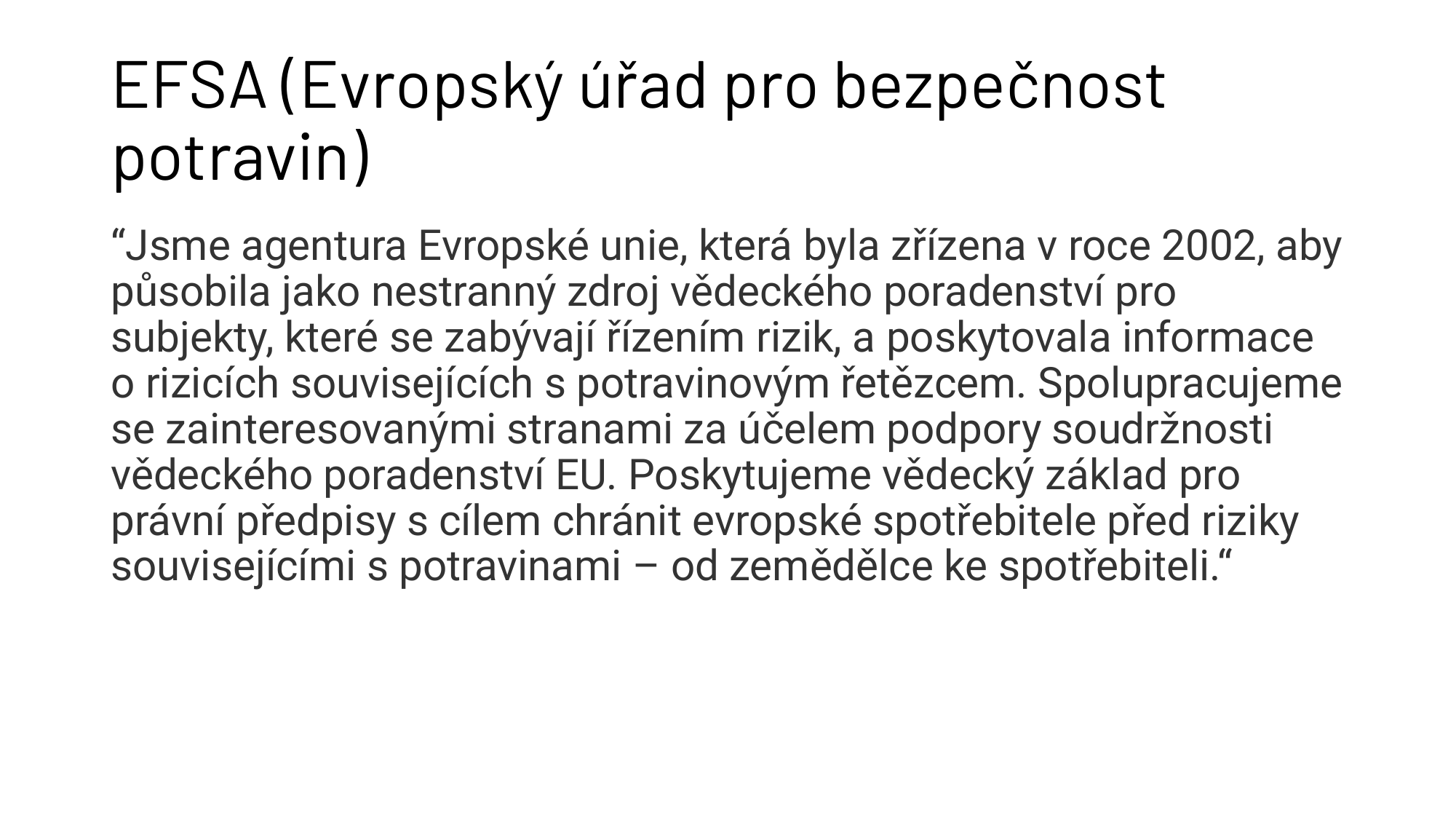

# EFSA (Evropský úřad pro bezpečnost potravin)
“Jsme agentura Evropské unie, která byla zřízena v roce 2002, aby působila jako nestranný zdroj vědeckého poradenství pro subjekty, které se zabývají řízením rizik, a poskytovala informace o rizicích souvisejících s potravinovým řetězcem. Spolupracujeme se zainteresovanými stranami za účelem podpory soudržnosti vědeckého poradenství EU. Poskytujeme vědecký základ pro právní předpisy s cílem chránit evropské spotřebitele před riziky souvisejícími s potravinami – od zemědělce ke spotřebiteli.“